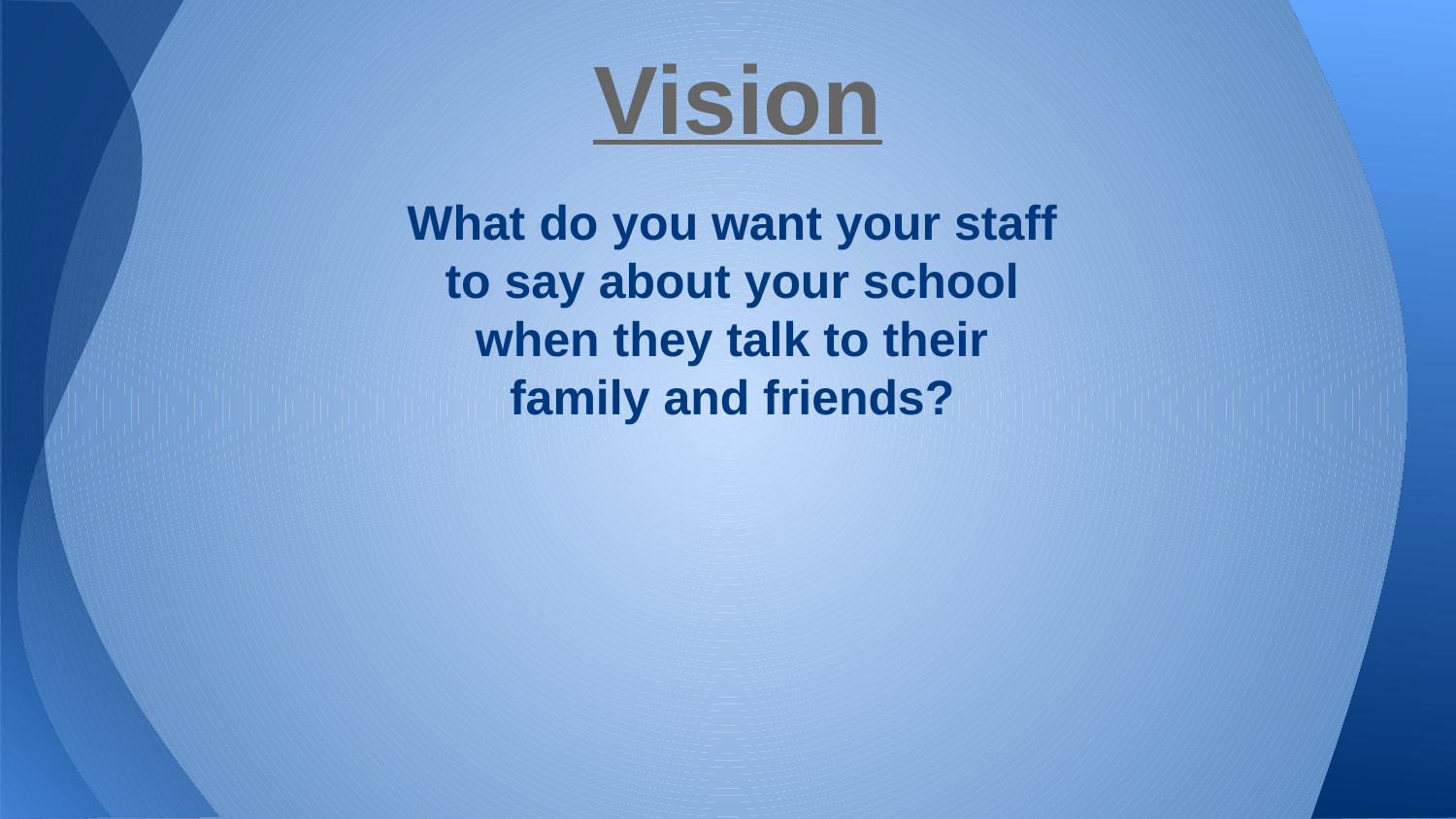

Vision
What do you want your staff to say about your school when they talk to their family and friends?